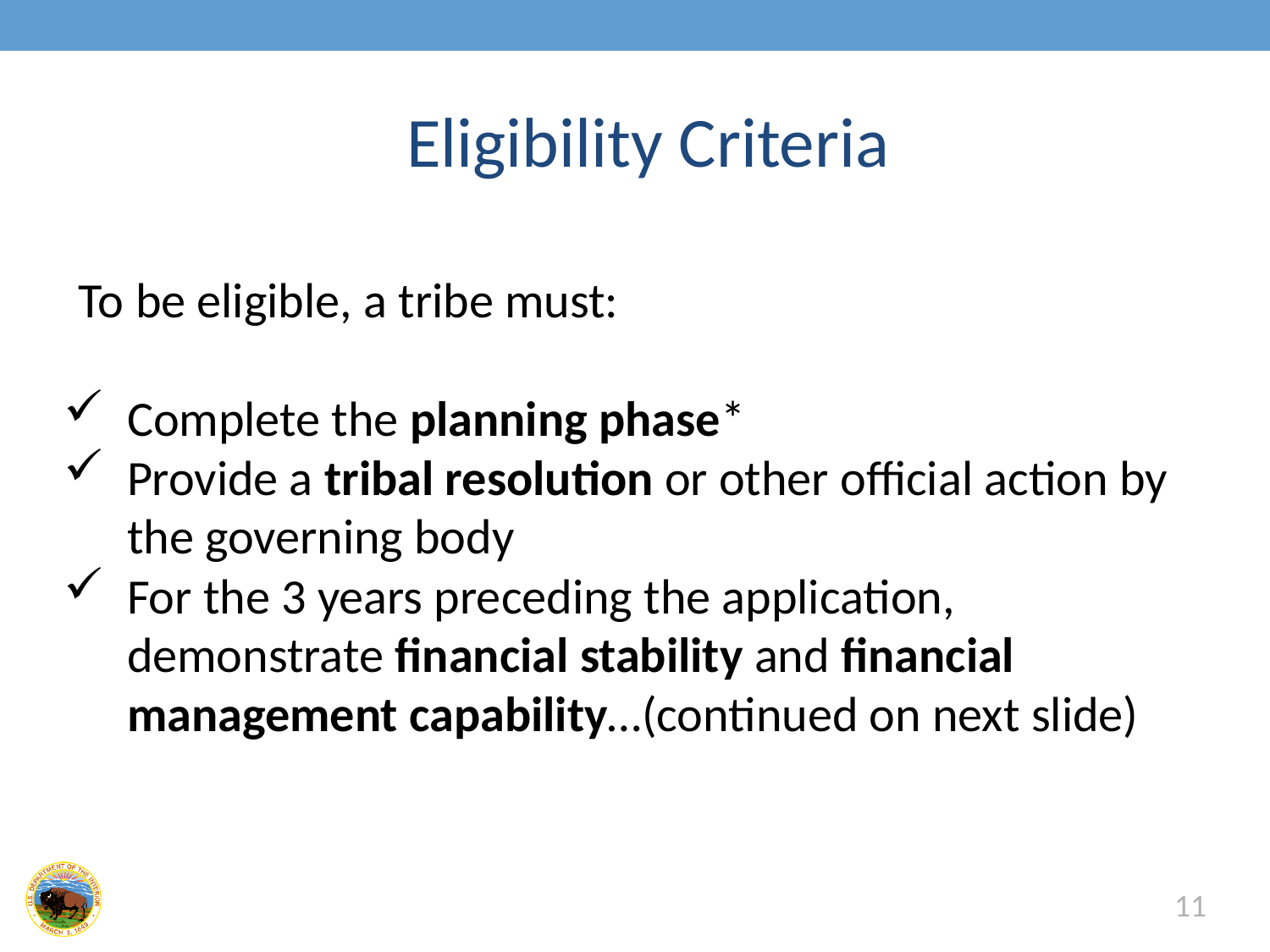

Eligibility Criteria

To be eligible, a tribe must:

Complete the planning phase*
Provide a tribal resolution or other official action by the governing body
For the 3 years preceding the application, demonstrate financial stability and financial management capability…(continued on next slide)
11